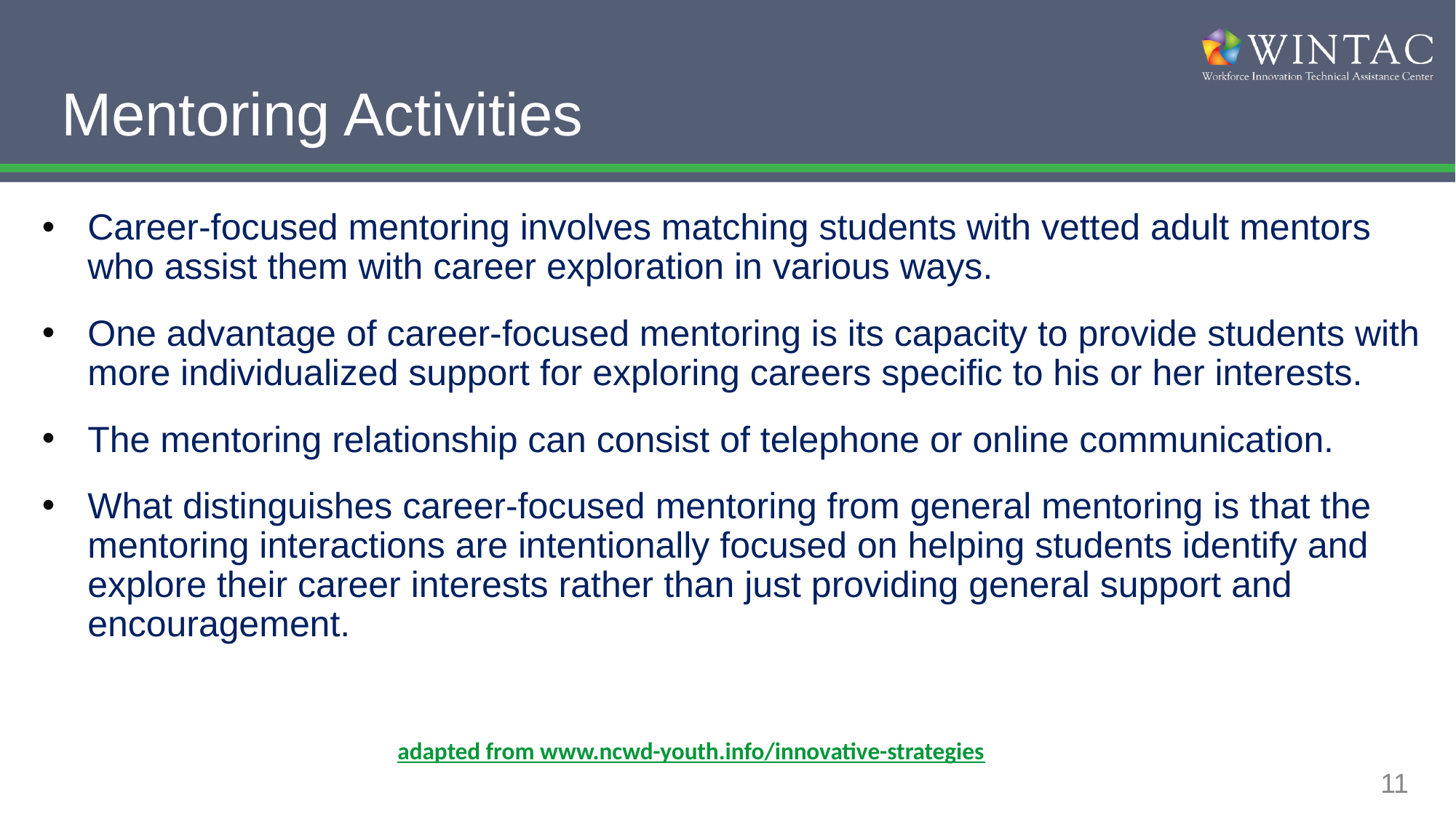

# Mentoring Activities

Career-focused mentoring involves matching students with vetted adult mentors who assist them with career exploration in various ways.
One advantage of career-focused mentoring is its capacity to provide students with more individualized support for exploring careers specific to his or her interests.
The mentoring relationship can consist of telephone or online communication.
What distinguishes career-focused mentoring from general mentoring is that the mentoring interactions are intentionally focused on helping students identify and explore their career interests rather than just providing general support and encouragement.

adapted from www.ncwd-youth.info/innovative-strategies
11